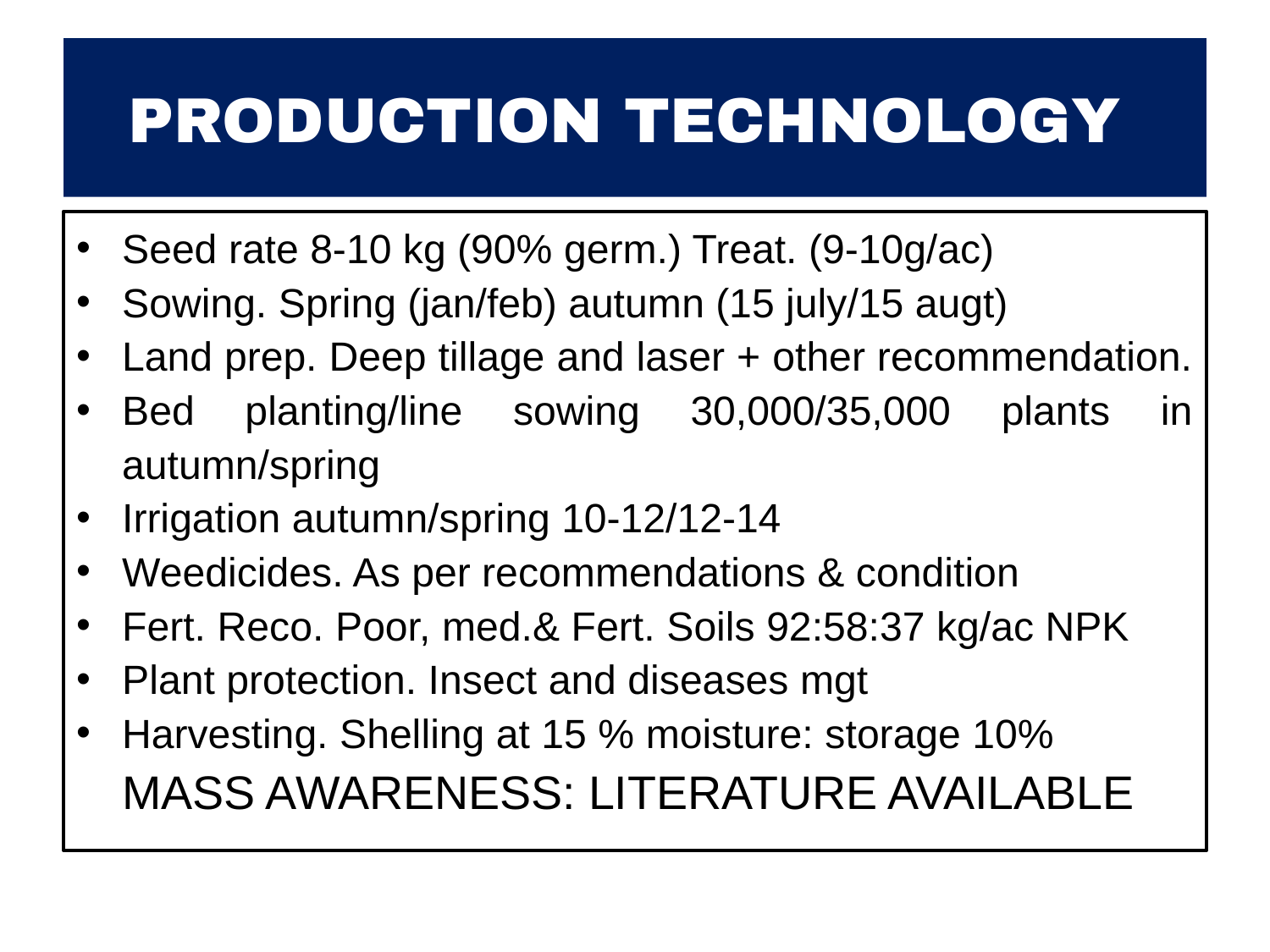

# PRODUCTION TECHNOLOGY
Seed rate 8-10 kg (90% germ.) Treat. (9-10g/ac)
Sowing. Spring (jan/feb) autumn (15 july/15 augt)
Land prep. Deep tillage and laser + other recommendation.
Bed planting/line sowing 30,000/35,000 plants in autumn/spring
Irrigation autumn/spring 10-12/12-14
Weedicides. As per recommendations & condition
Fert. Reco. Poor, med.& Fert. Soils 92:58:37 kg/ac NPK
Plant protection. Insect and diseases mgt
Harvesting. Shelling at 15 % moisture: storage 10%
MASS AWARENESS: LITERATURE AVAILABLE